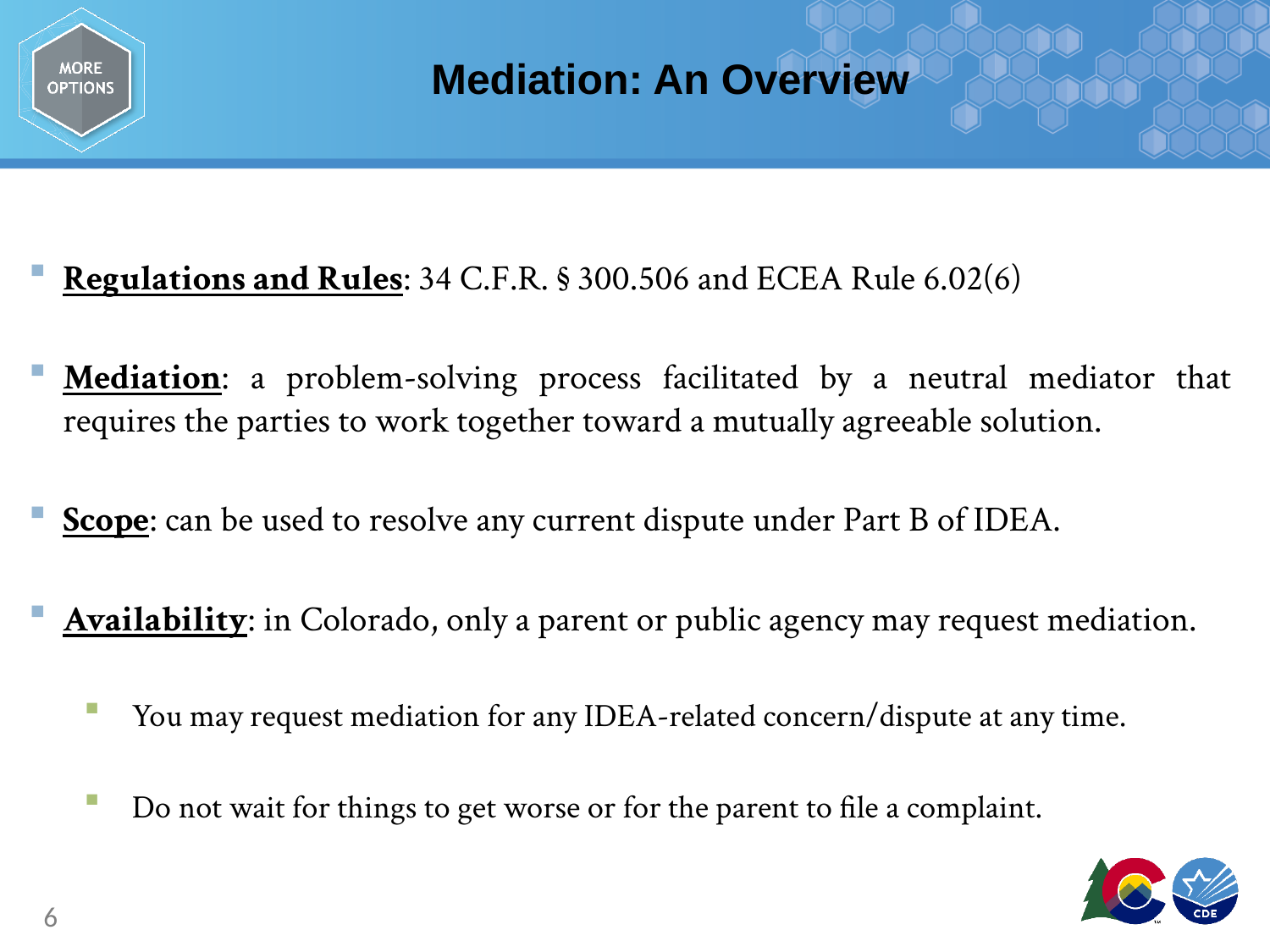

# Mediation: An Overview

Regulations and Rules: 34 C.F.R. § 300.506 and ECEA Rule 6.02(6)

Mediation: a problem-solving process facilitated by a neutral mediator that requires the parties to work together toward a mutually agreeable solution.

Scope: can be used to resolve any current dispute under Part B of IDEA.

Availability: in Colorado, only a parent or public agency may request mediation.

You may request mediation for any IDEA-related concern/dispute at any time.

Do not wait for things to get worse or for the parent to file a complaint.

6